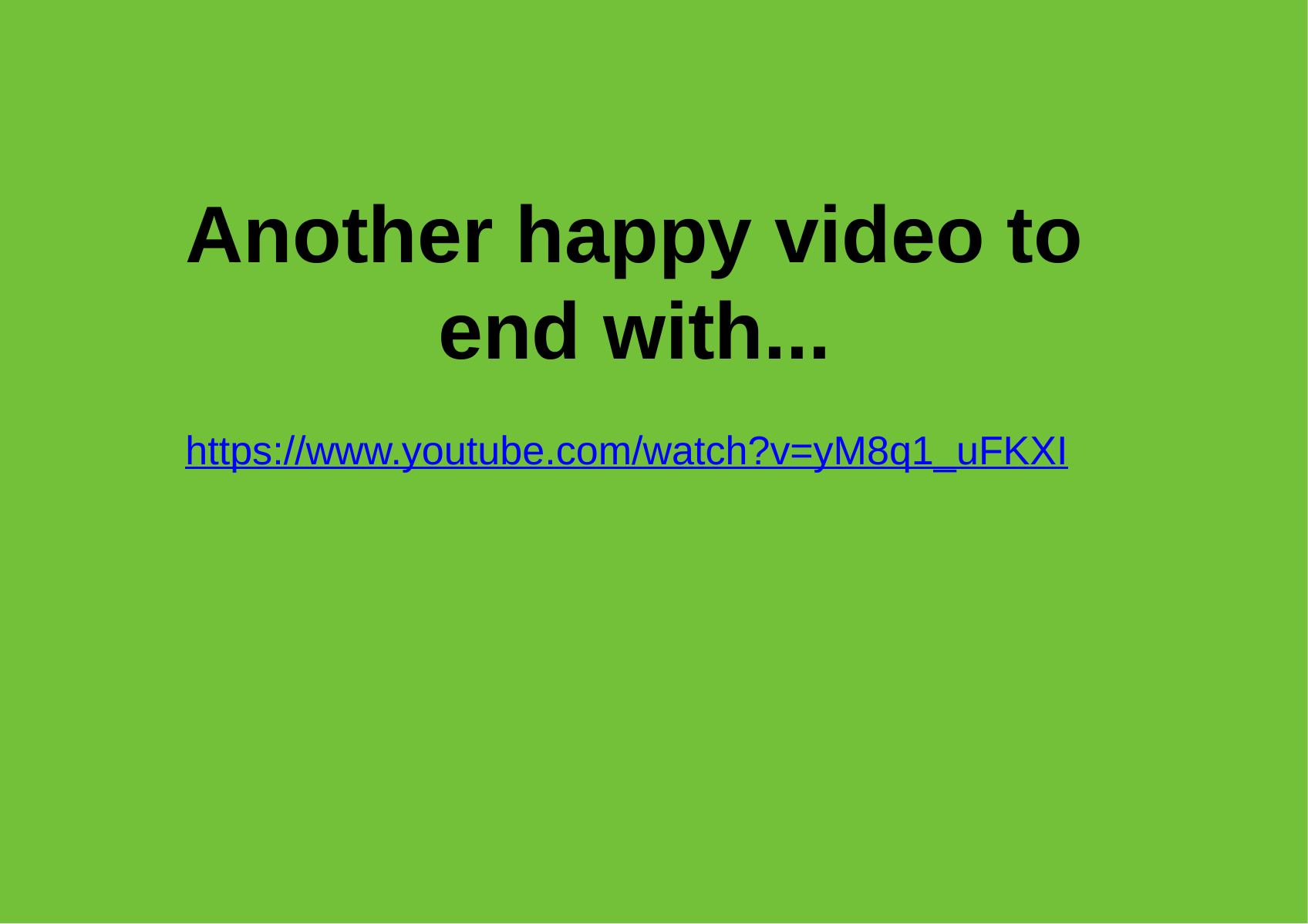

Another happy video to end with...
https://www.youtube.com/watch?v=yM8q1_uFKXI